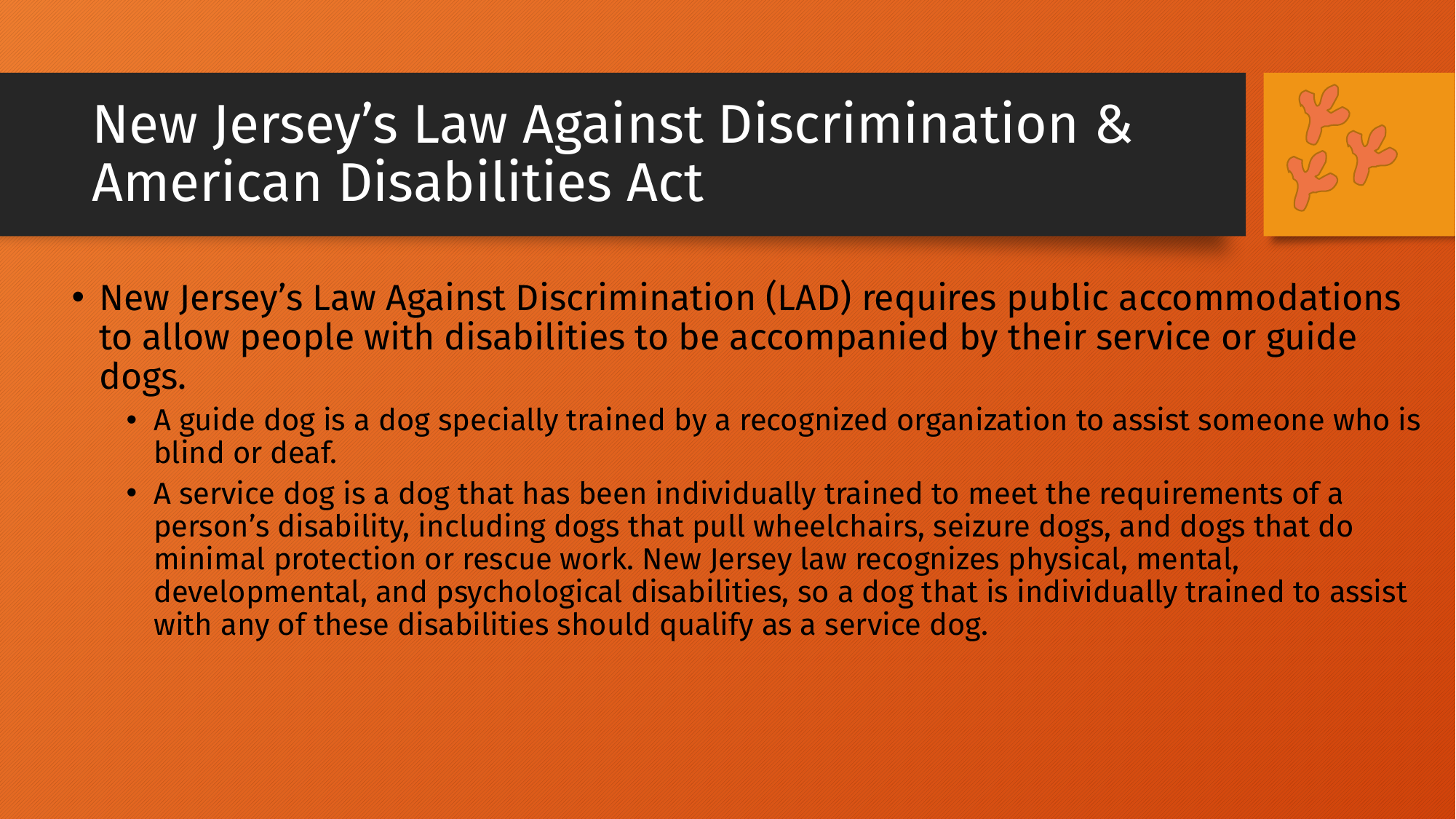

# New Jersey’s Law Against Discrimination & American Disabilities Act

New Jersey’s Law Against Discrimination (LAD) requires public accommodations to allow people with disabilities to be accompanied by their service or guide dogs.
A guide dog is a dog specially trained by a recognized organization to assist someone who is blind or deaf.
A service dog is a dog that has been individually trained to meet the requirements of a person’s disability, including dogs that pull wheelchairs, seizure dogs, and dogs that do minimal protection or rescue work. New Jersey law recognizes physical, mental, developmental, and psychological disabilities, so a dog that is individually trained to assist with any of these disabilities should qualify as a service dog.